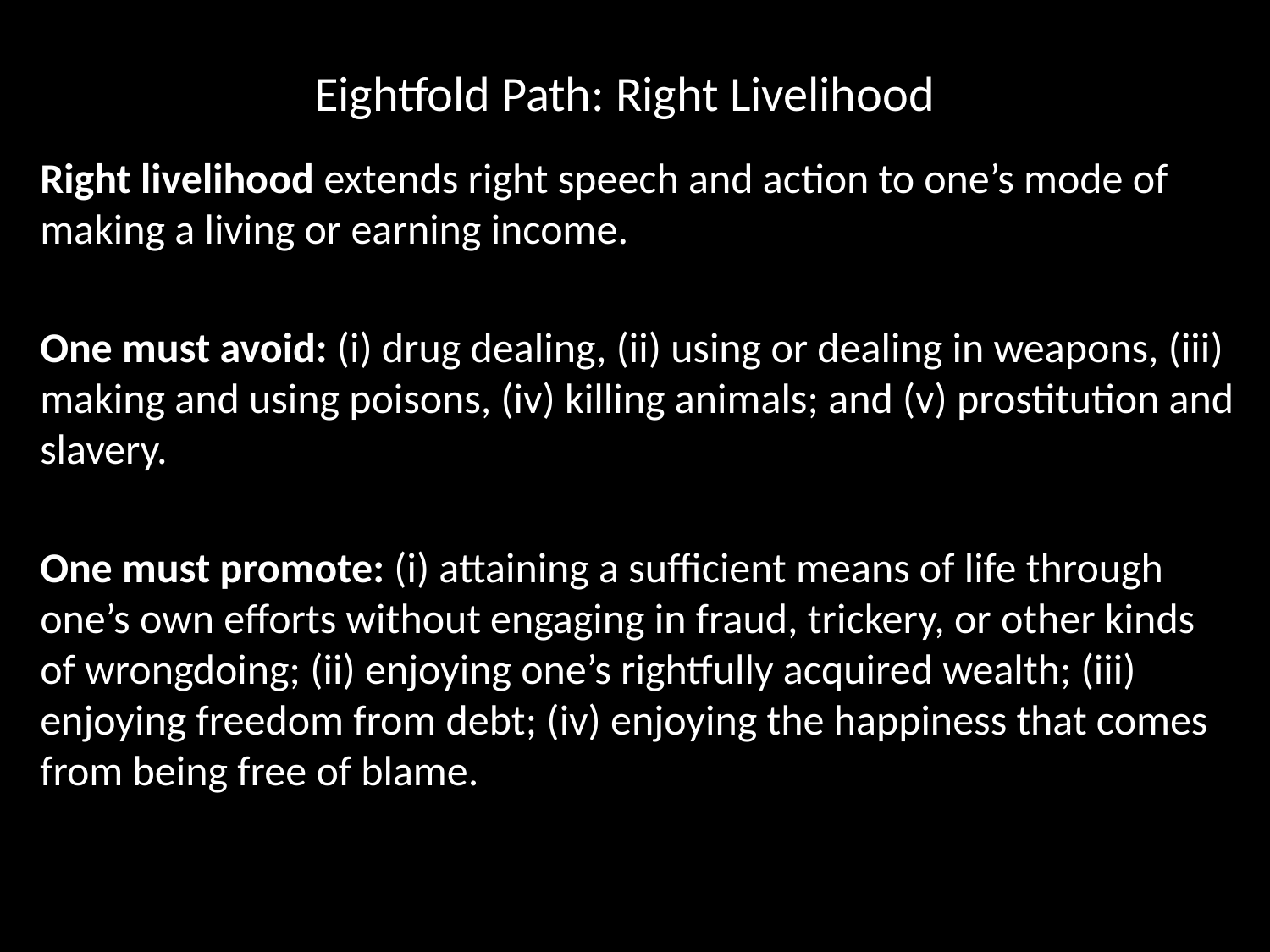

# Eightfold Path: Right Livelihood
Right livelihood extends right speech and action to one’s mode of making a living or earning income.

One must avoid: (i) drug dealing, (ii) using or dealing in weapons, (iii) making and using poisons, (iv) killing animals; and (v) prostitution and slavery.

One must promote: (i) attaining a sufficient means of life through one’s own efforts without engaging in fraud, trickery, or other kinds of wrongdoing; (ii) enjoying one’s rightfully acquired wealth; (iii) enjoying freedom from debt; (iv) enjoying the happiness that comes from being free of blame.